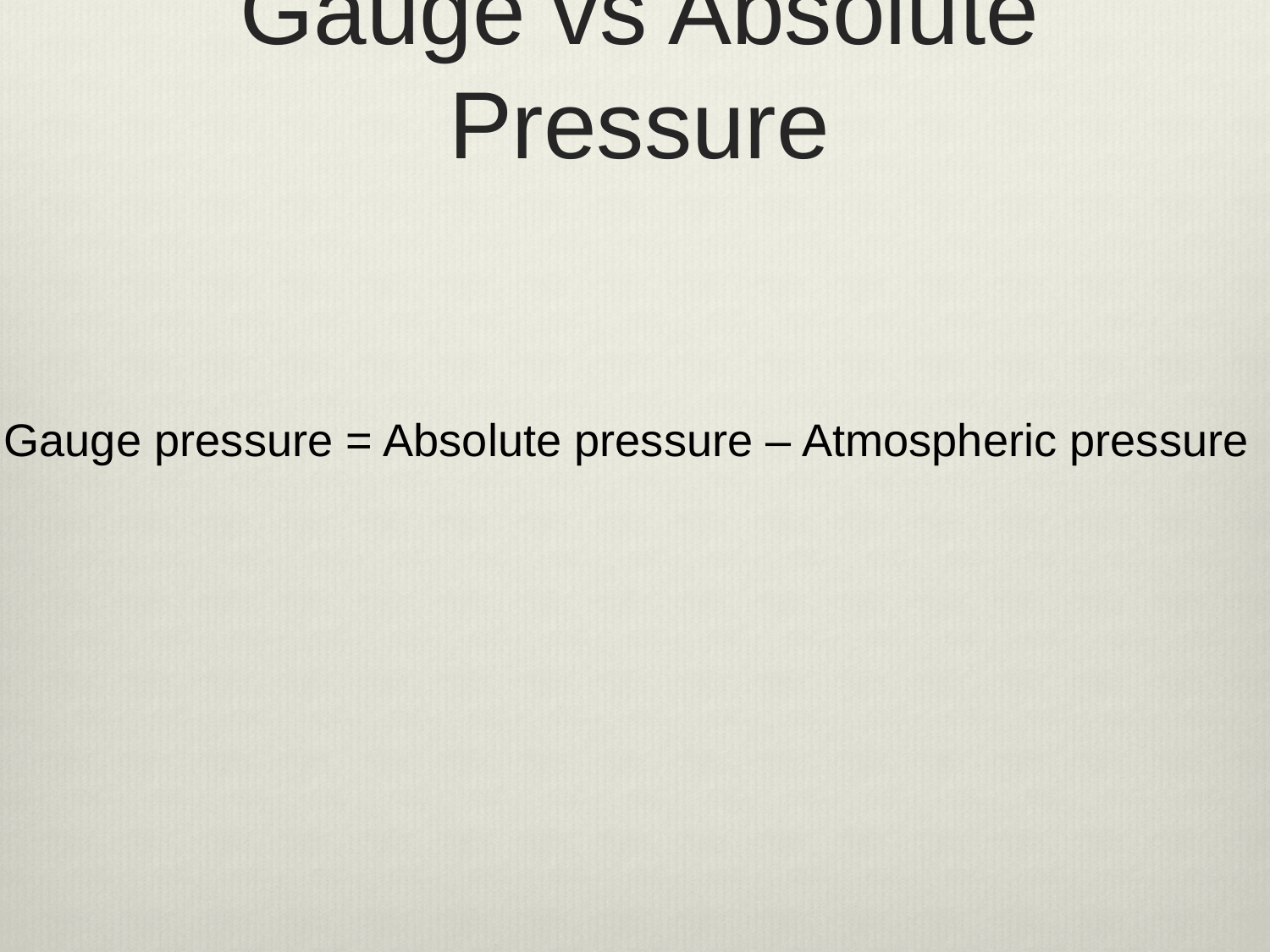

# Gauge vs Absolute Pressure
Gauge pressure = Absolute pressure – Atmospheric pressure